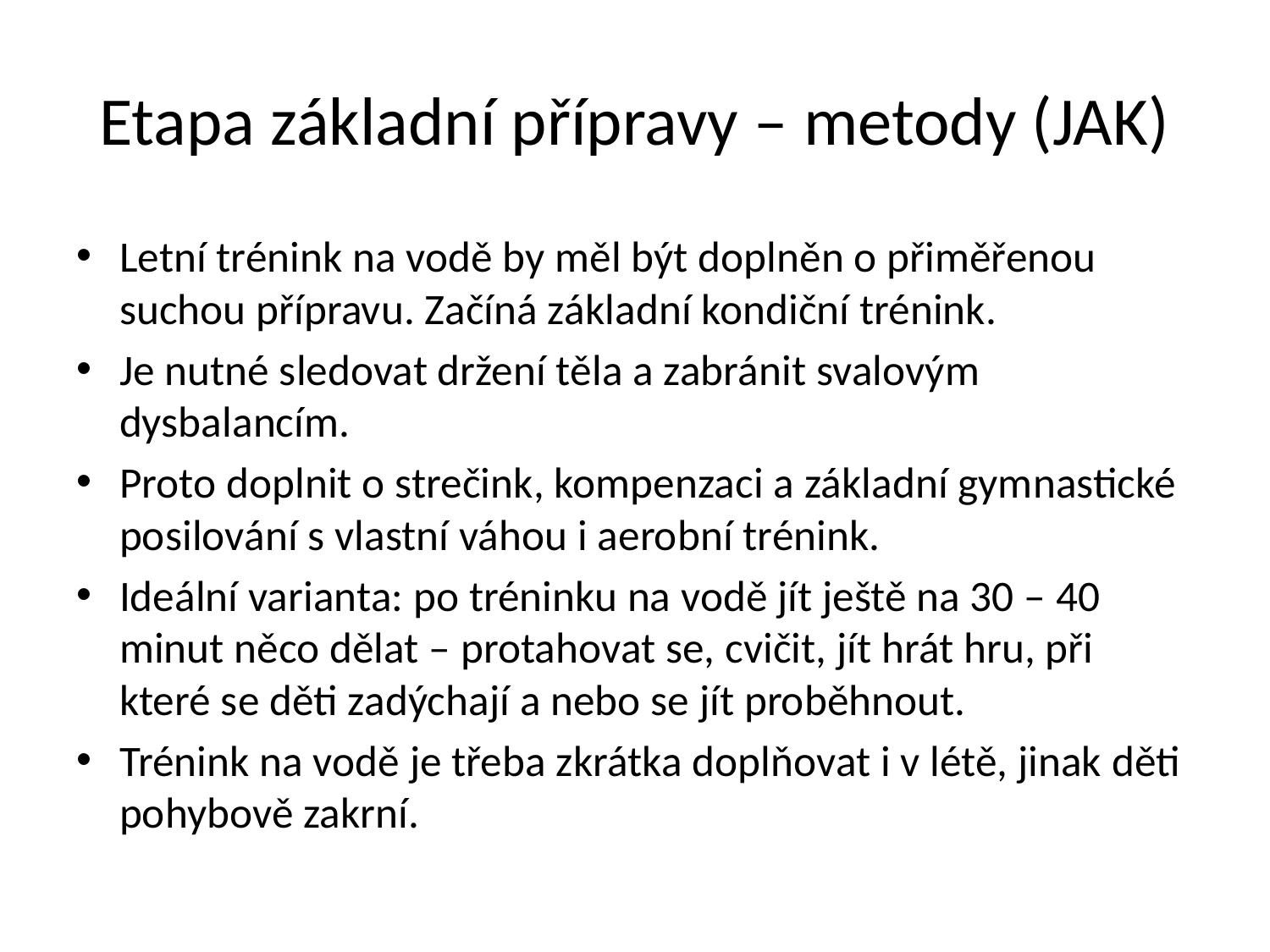

# Etapa základní přípravy – metody (JAK)
Letní trénink na vodě by měl být doplněn o přiměřenou suchou přípravu. Začíná základní kondiční trénink.
Je nutné sledovat držení těla a zabránit svalovým dysbalancím.
Proto doplnit o strečink, kompenzaci a základní gymnastické posilování s vlastní váhou i aerobní trénink.
Ideální varianta: po tréninku na vodě jít ještě na 30 – 40 minut něco dělat – protahovat se, cvičit, jít hrát hru, při které se děti zadýchají a nebo se jít proběhnout.
Trénink na vodě je třeba zkrátka doplňovat i v létě, jinak děti pohybově zakrní.